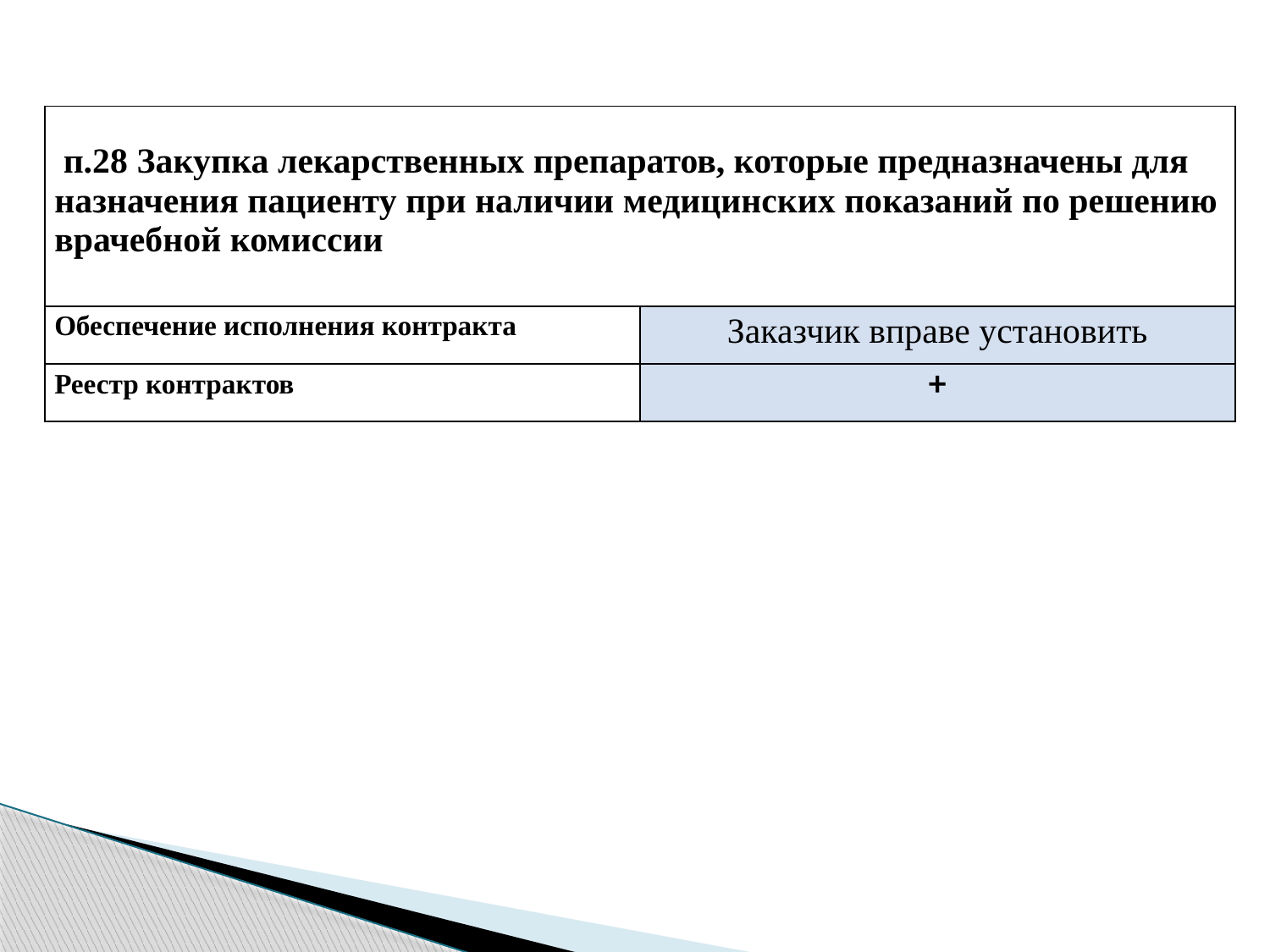

| п.28 Закупка лекарственных препаратов, которые предназначены для назначения пациенту при наличии медицинских показаний по решению врачебной комиссии |  |
| --- | --- |
| Обеспечение исполнения контракта | Заказчик вправе установить |
| Реестр контрактов | + |